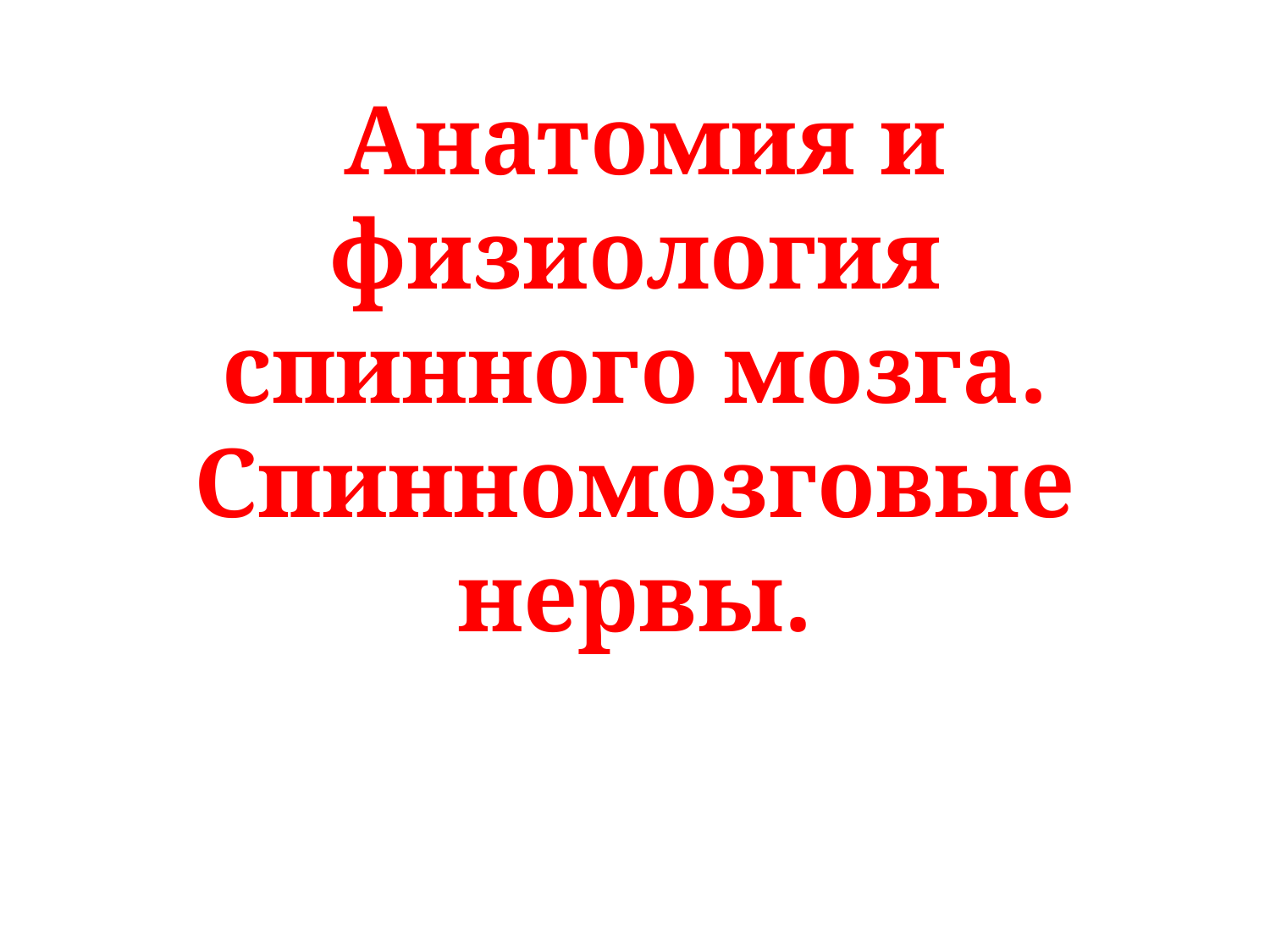

# Анатомия и физиология спинного мозга. Спинномозговые нервы.